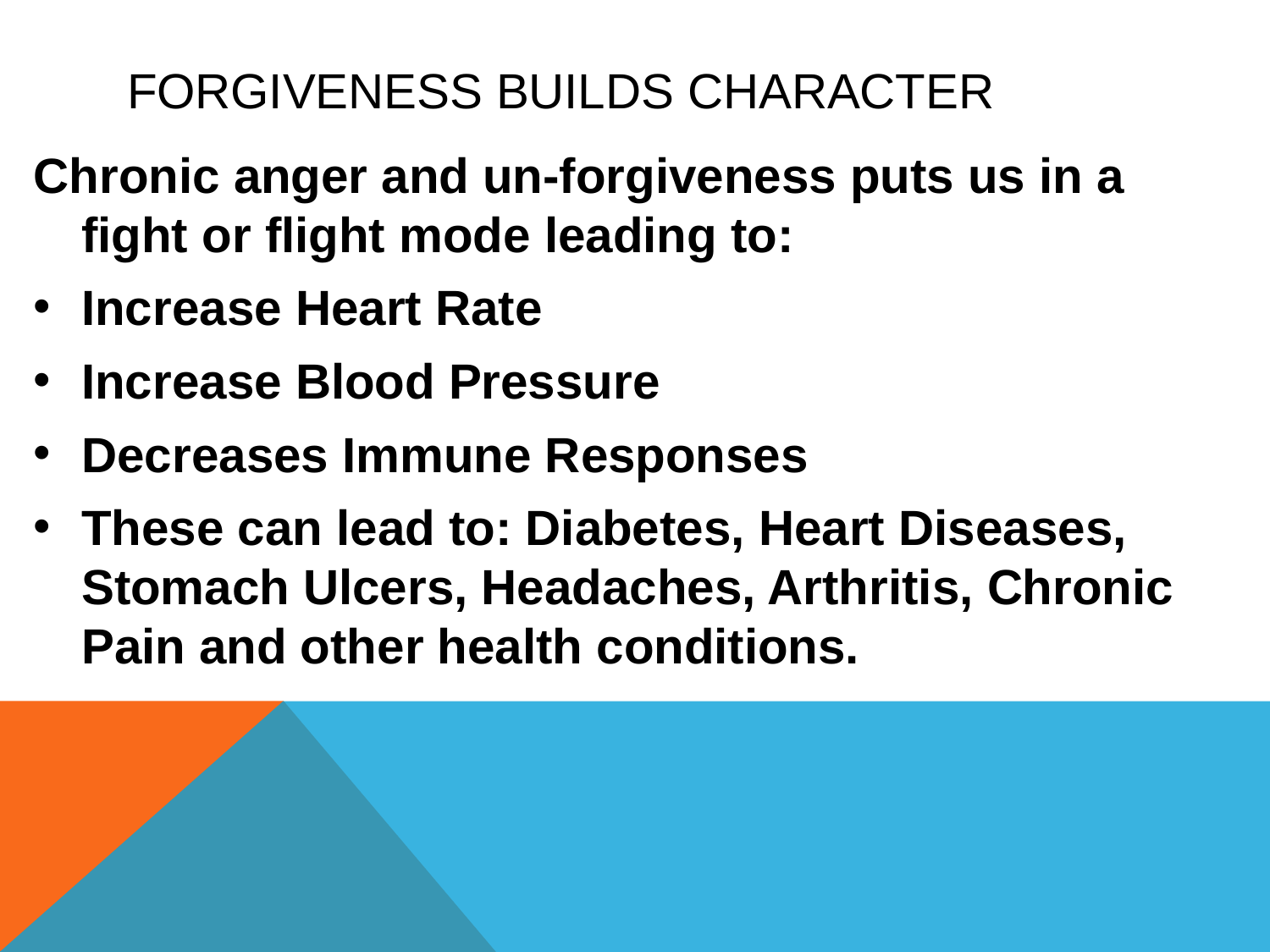

# Forgiveness Builds Character
Chronic anger and un-forgiveness puts us in a fight or flight mode leading to:
Increase Heart Rate
Increase Blood Pressure
Decreases Immune Responses
These can lead to: Diabetes, Heart Diseases, Stomach Ulcers, Headaches, Arthritis, Chronic Pain and other health conditions.